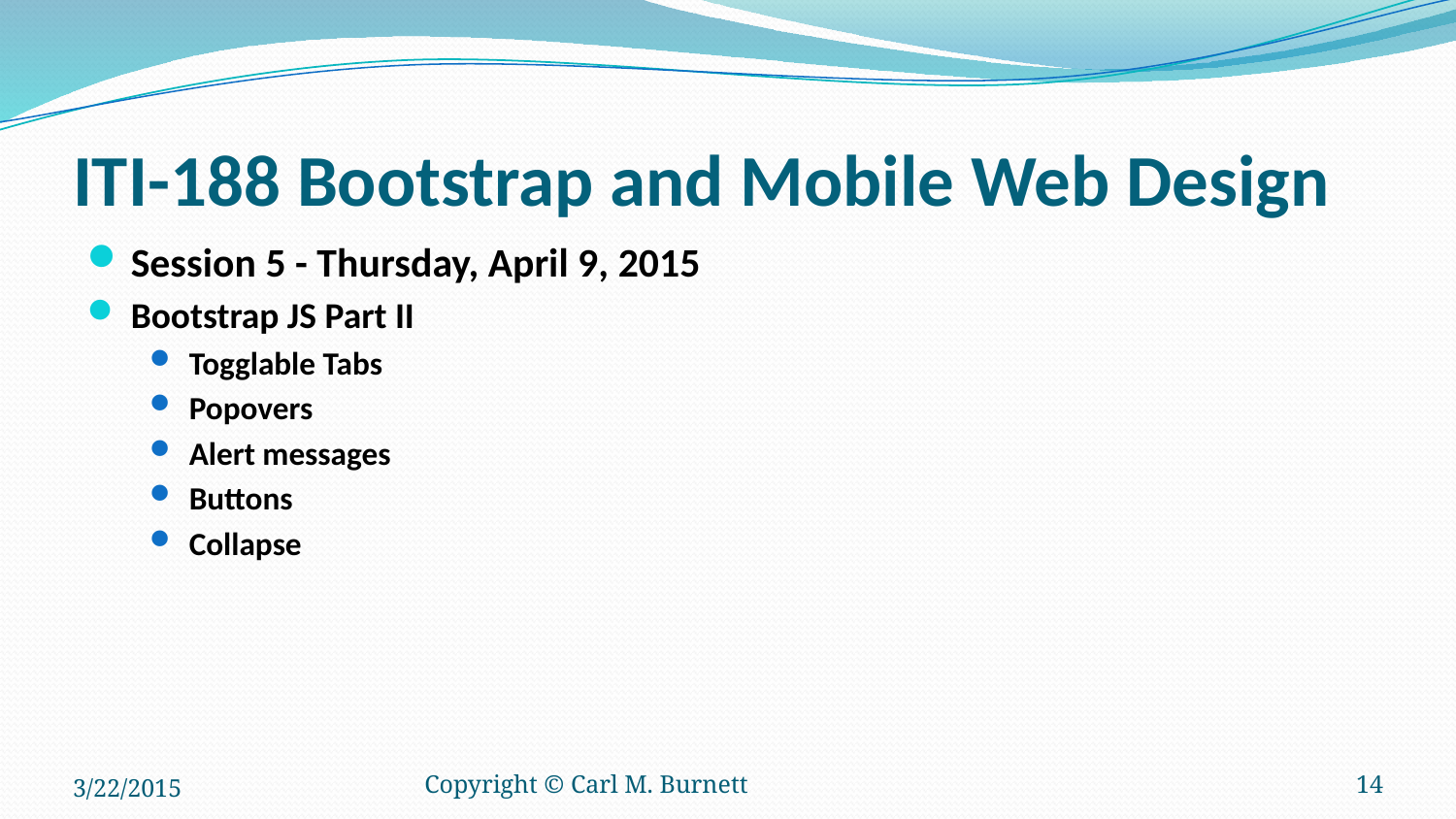

# ITI-188 Bootstrap and Mobile Web Design
Session 5 - Thursday, April 9, 2015
Bootstrap JS Part II
Togglable Tabs
Popovers
Alert messages
Buttons
Collapse

3/22/2015
Copyright © Carl M. Burnett
14